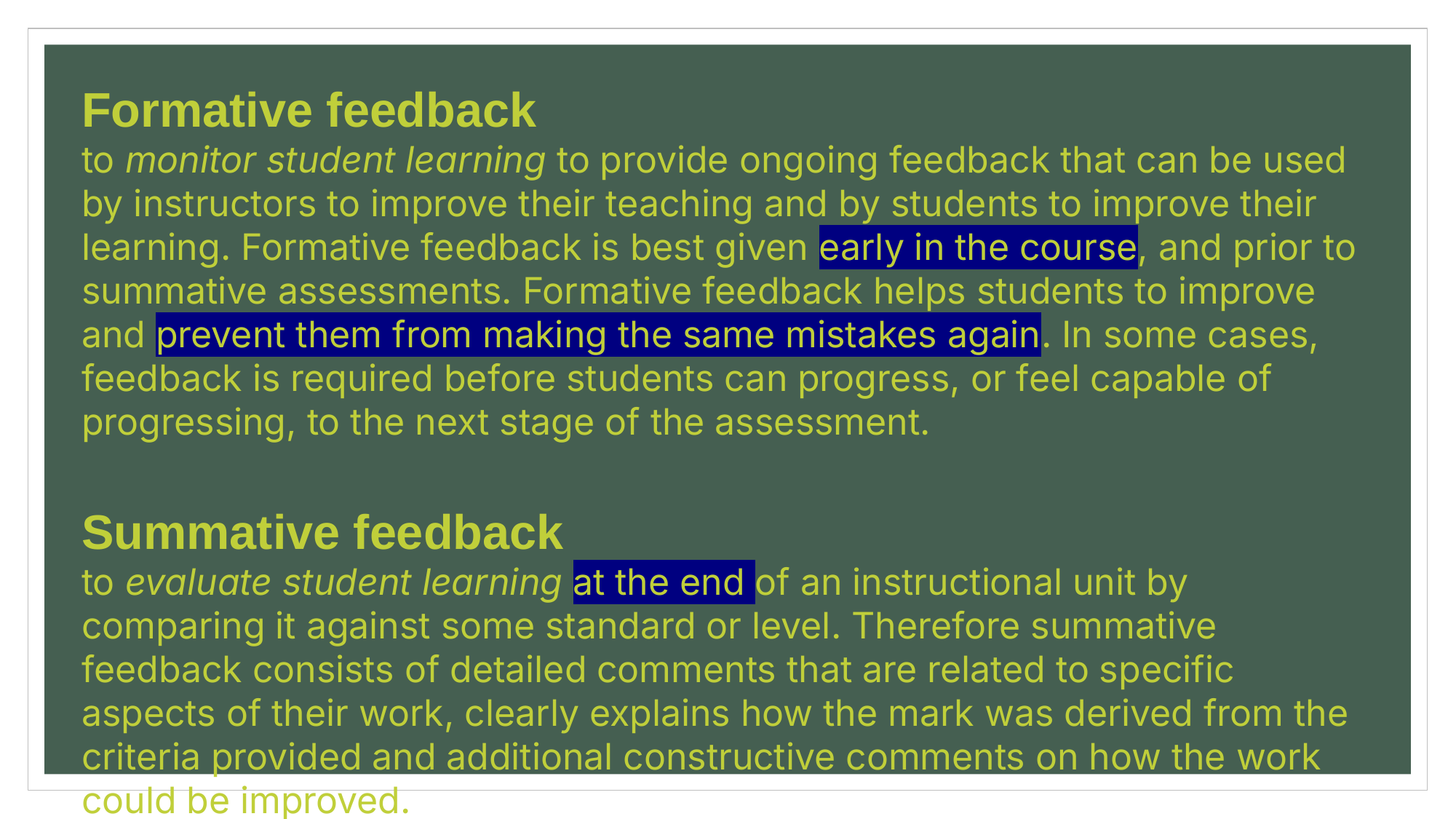

Formative feedback
to monitor student learning to provide ongoing feedback that can be used by instructors to improve their teaching and by students to improve their learning. Formative feedback is best given early in the course, and prior to summative assessments. Formative feedback helps students to improve and prevent them from making the same mistakes again. In some cases, feedback is required before students can progress, or feel capable of progressing, to the next stage of the assessment.

Summative feedback
to evaluate student learning at the end of an instructional unit by comparing it against some standard or level. Therefore summative feedback consists of detailed comments that are related to specific aspects of their work, clearly explains how the mark was derived from the criteria provided and additional constructive comments on how the work could be improved.